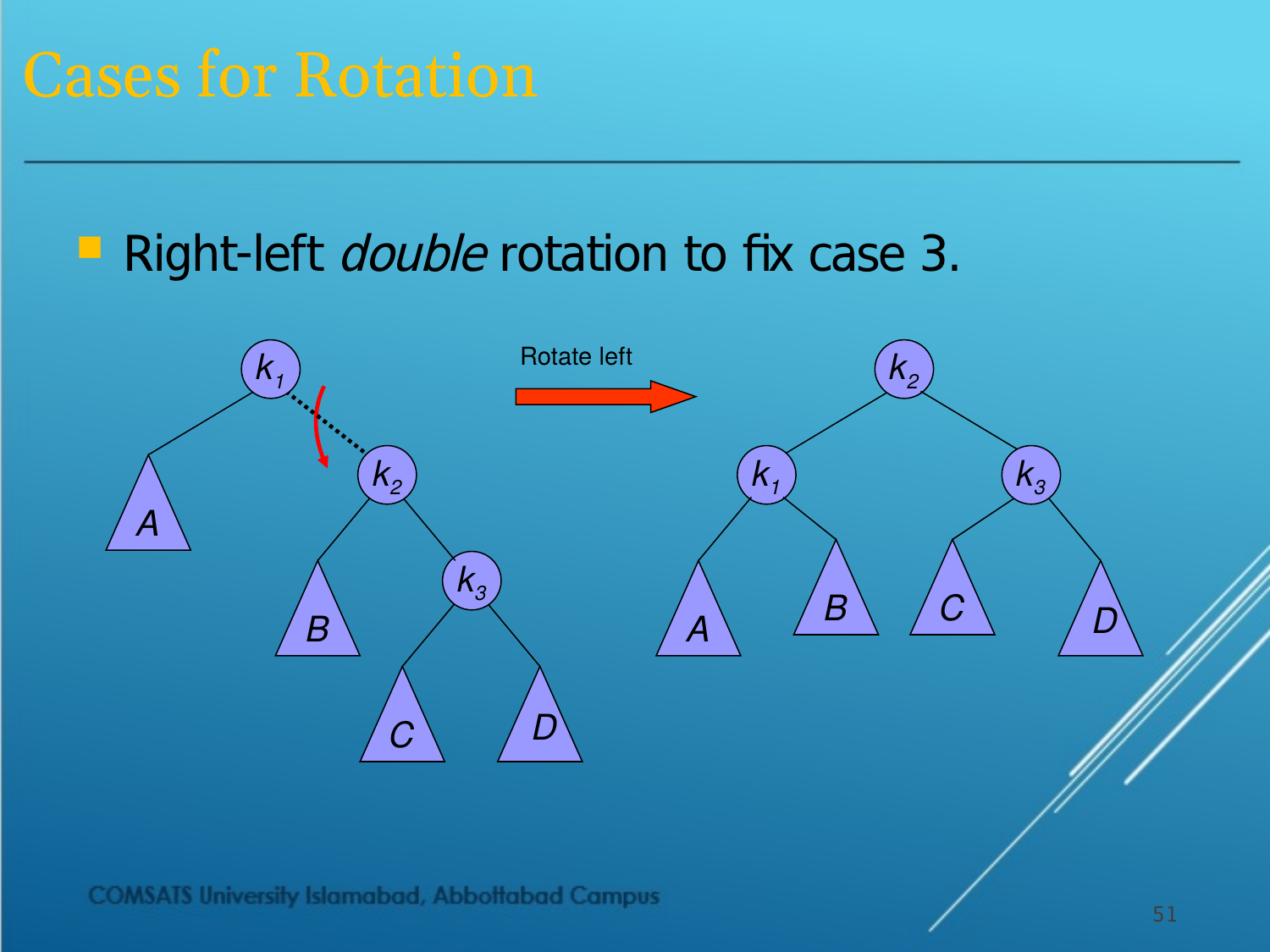

# Cases for Rotation
Right-left double rotation to fix case 3.
Rotate left
k1

k2

k2

k1

k3

A

B

C
k3

B

A

D

C

D
51